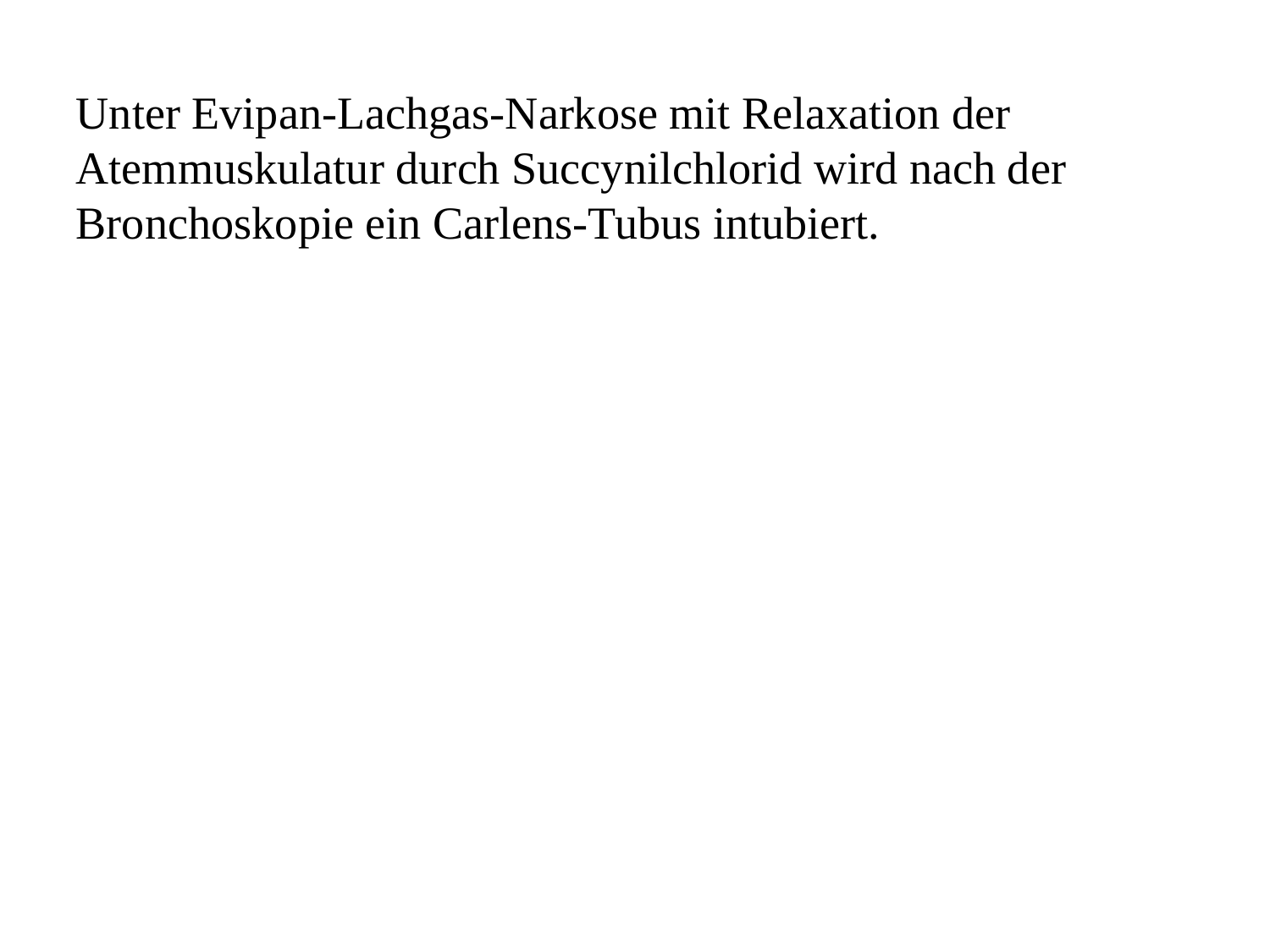

Unter Evipan-Lachgas-Narkose mit Relaxation der Atemmuskulatur durch Succynilchlorid wird nach der Bronchoskopie ein Carlens-Tubus intubiert.